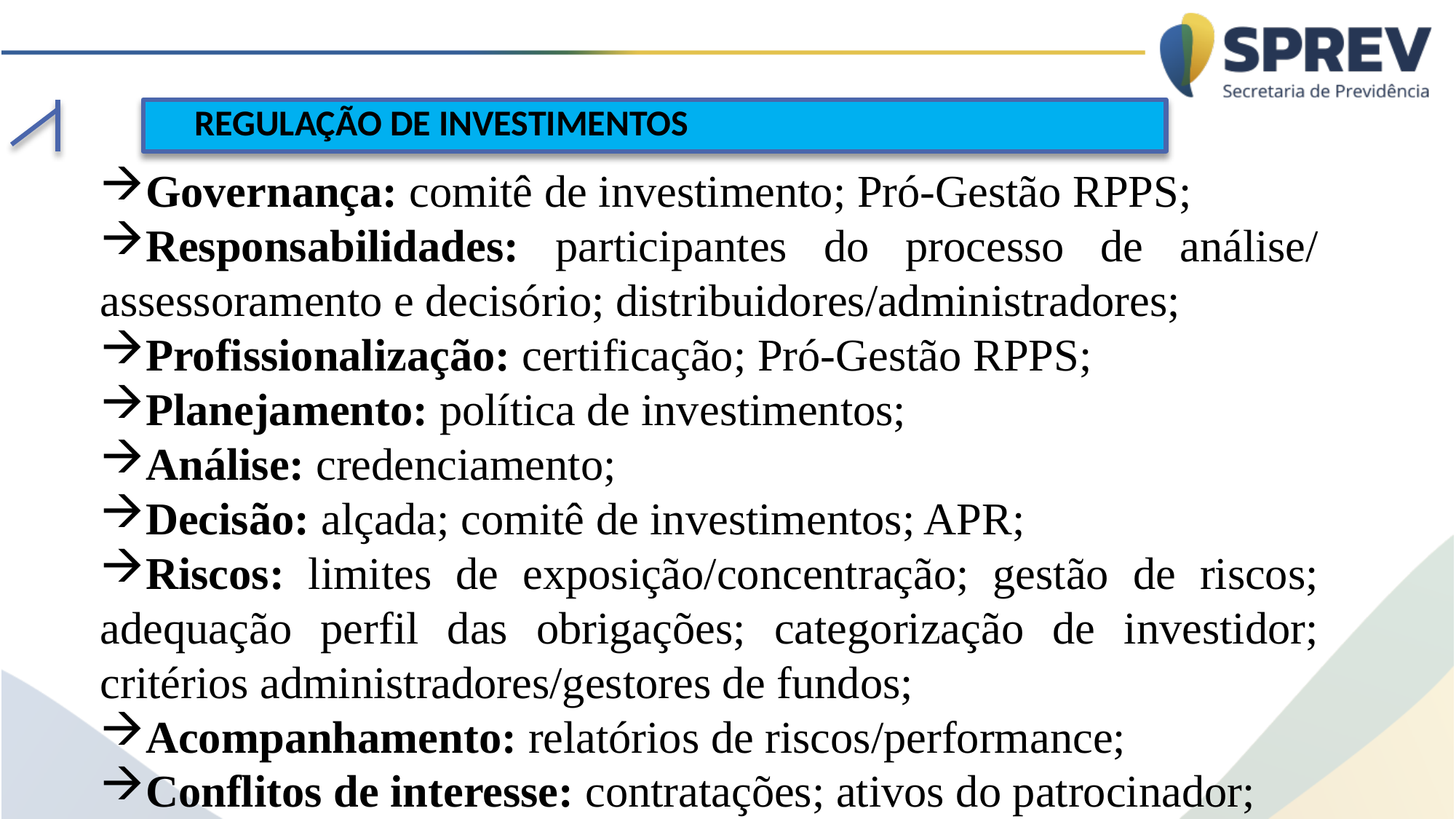

REGULAÇÃO DE INVESTIMENTOS

Governança: comitê de investimento; Pró-Gestão RPPS;
Responsabilidades: participantes do processo de análise/ assessoramento e decisório; distribuidores/administradores;
Profissionalização: certificação; Pró-Gestão RPPS;
Planejamento: política de investimentos;
Análise: credenciamento;
Decisão: alçada; comitê de investimentos; APR;
Riscos: limites de exposição/concentração; gestão de riscos; adequação perfil das obrigações; categorização de investidor; critérios administradores/gestores de fundos;
Acompanhamento: relatórios de riscos/performance;
Conflitos de interesse: contratações; ativos do patrocinador;